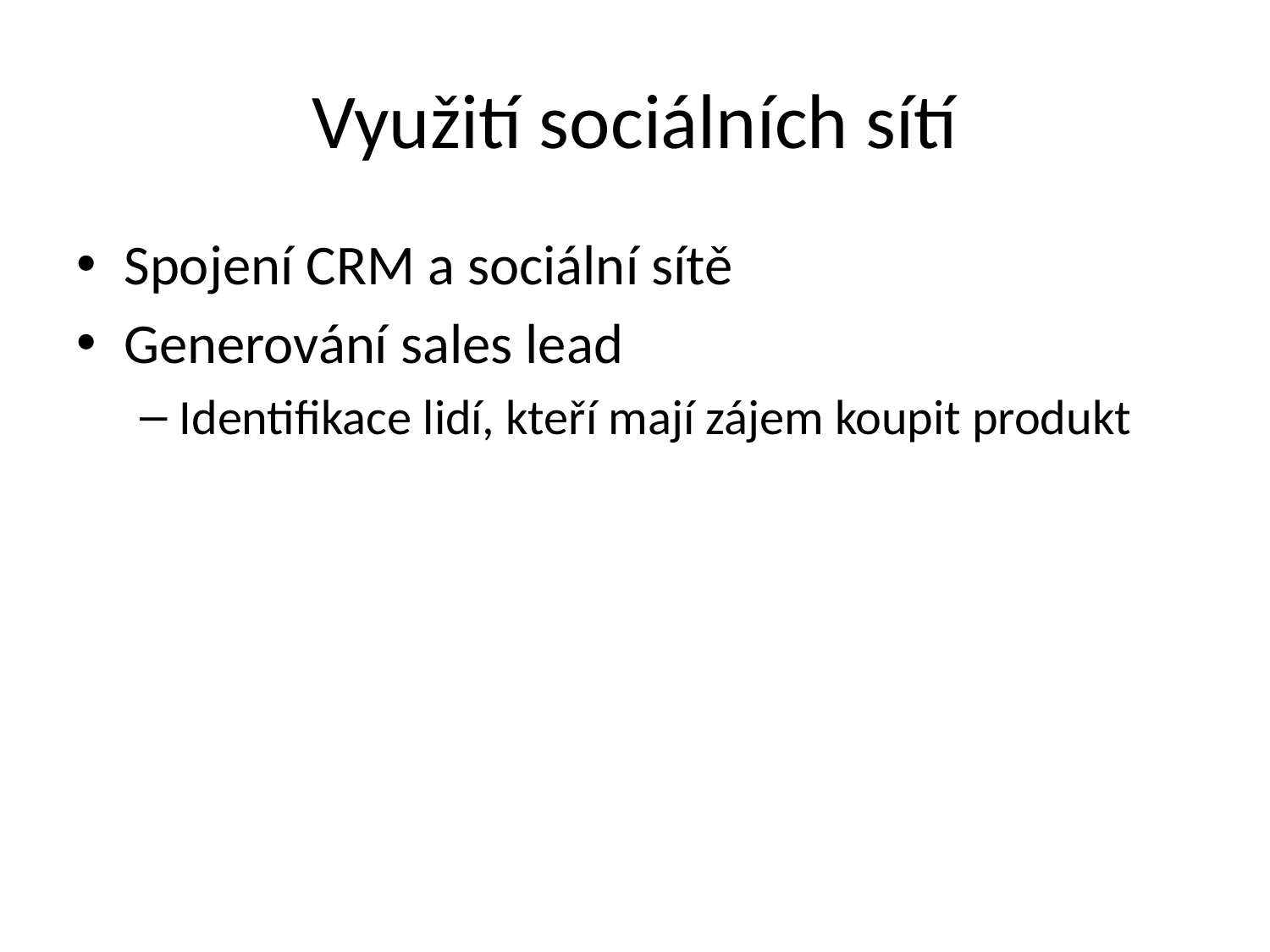

# Využití sociálních sítí
Spojení CRM a sociální sítě
Generování sales lead
Identifikace lidí, kteří mají zájem koupit produkt